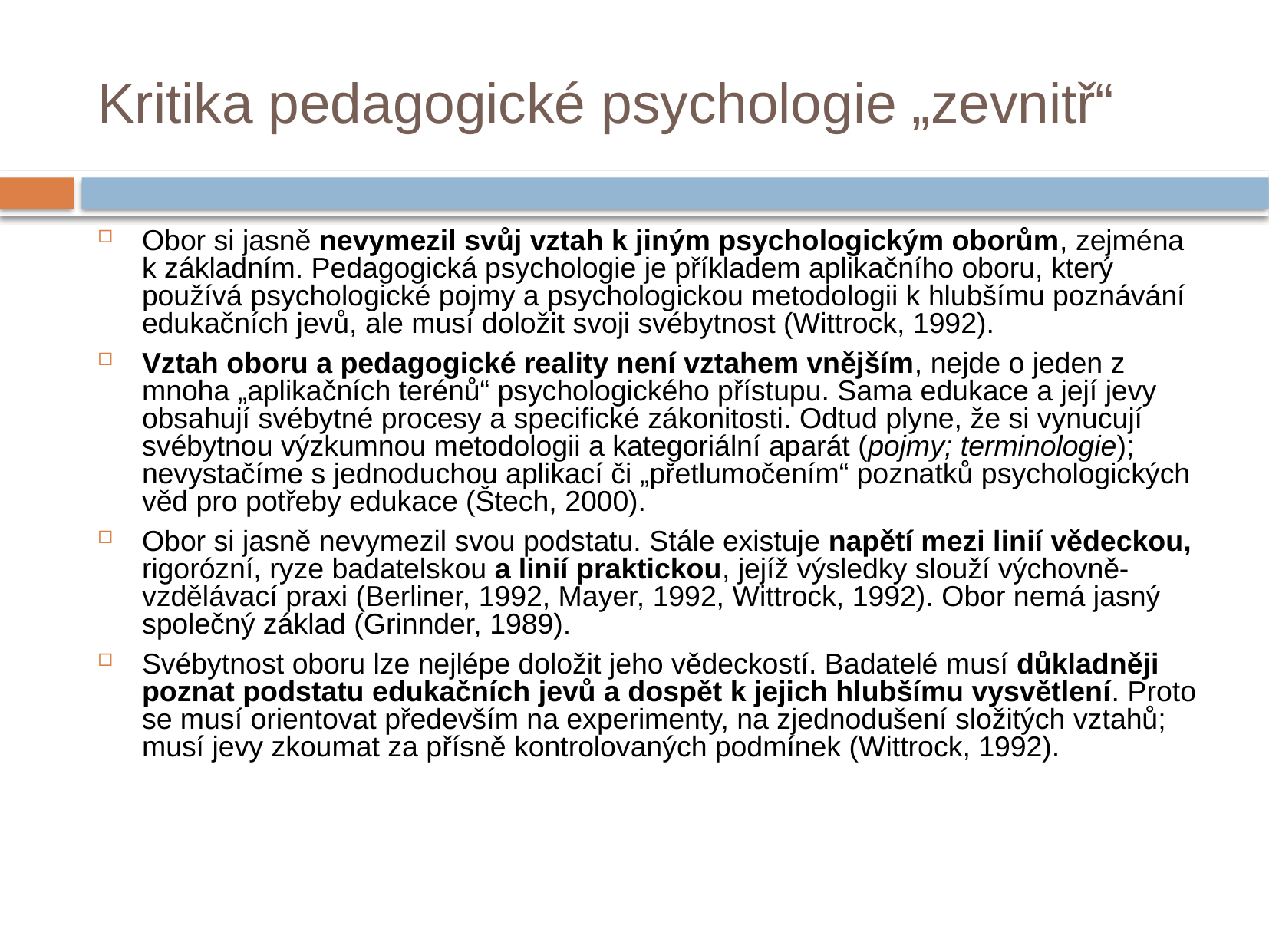

# Kritika pedagogické psychologie „zevnitř“
Obor si jasně nevymezil svůj vztah k jiným psychologickým oborům, zejména k základním. Pedagogická psychologie je příkladem aplikačního oboru, který používá psychologické pojmy a psychologickou metodologii k hlubšímu poznávání edukačních jevů, ale musí doložit svoji svébytnost (Wittrock, 1992).
Vztah oboru a pedagogické reality není vztahem vnějším, nejde o jeden z mnoha „aplikačních terénů“ psychologického přístupu. Sama edukace a její jevy obsahují svébytné procesy a specifické zákonitosti. Odtud plyne, že si vynucují svébytnou výzkumnou metodologii a kategoriální aparát (pojmy; terminologie); nevystačíme s jednoduchou aplikací či „přetlumočením“ poznatků psychologických věd pro potřeby edukace (Štech, 2000).
Obor si jasně nevymezil svou podstatu. Stále existuje napětí mezi linií vědeckou, rigorózní, ryze badatelskou a linií praktickou, jejíž výsledky slouží výchovně-vzdělávací praxi (Berliner, 1992, Mayer, 1992, Wittrock, 1992). Obor nemá jasný společný základ (Grinnder, 1989).
Svébytnost oboru lze nejlépe doložit jeho vědeckostí. Badatelé musí důkladněji poznat podstatu edukačních jevů a dospět k jejich hlubšímu vysvětlení. Proto se musí orientovat především na experimenty, na zjednodušení složitých vztahů; musí jevy zkoumat za přísně kontrolovaných podmínek (Wittrock, 1992).